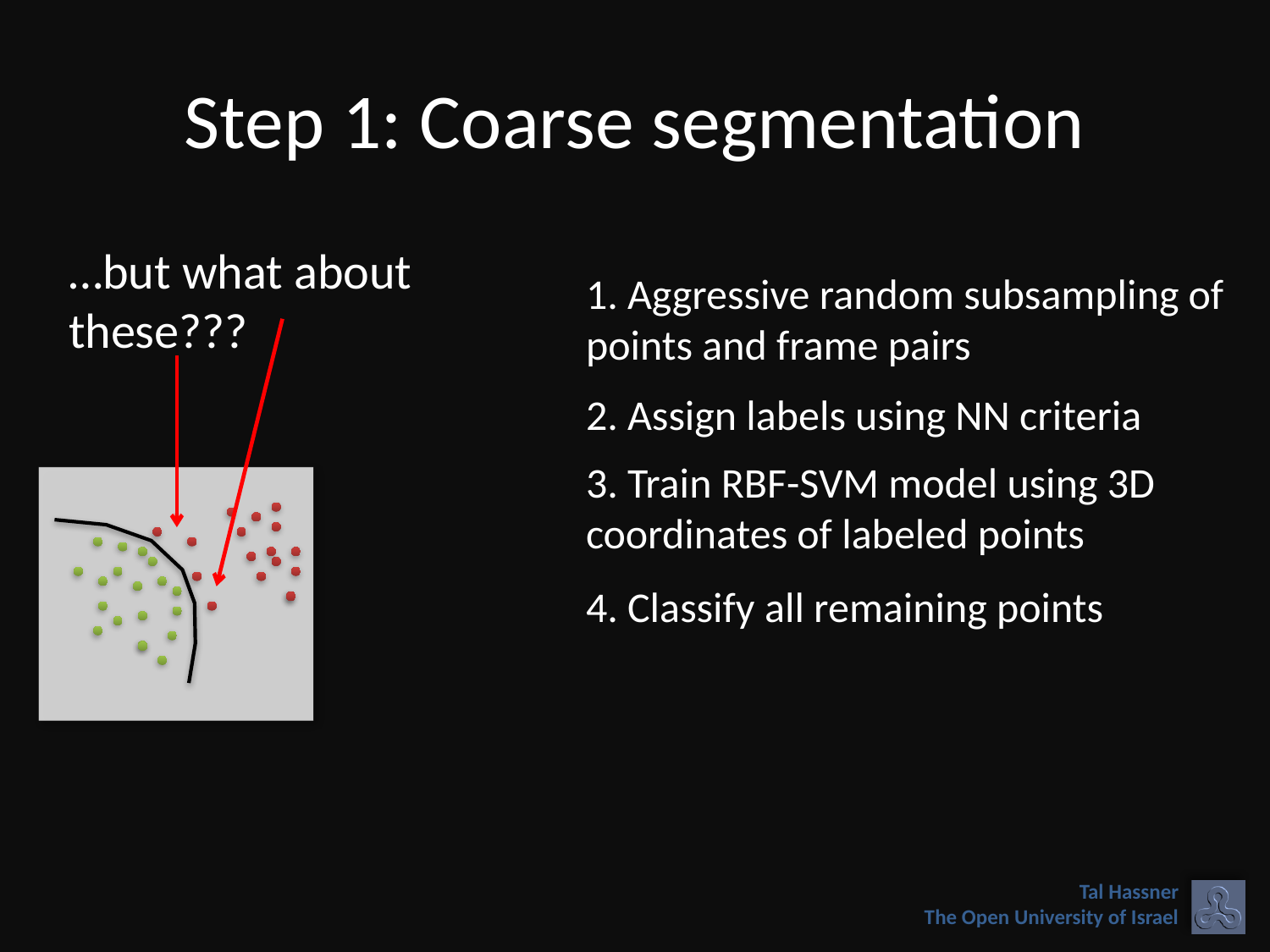

# Step 1: Coarse segmentation
…but what about these???
1. Aggressive random subsampling of points and frame pairs
2. Assign labels using NN criteria
3. Train RBF-SVM model using 3D coordinates of labeled points

4. Classify all remaining points